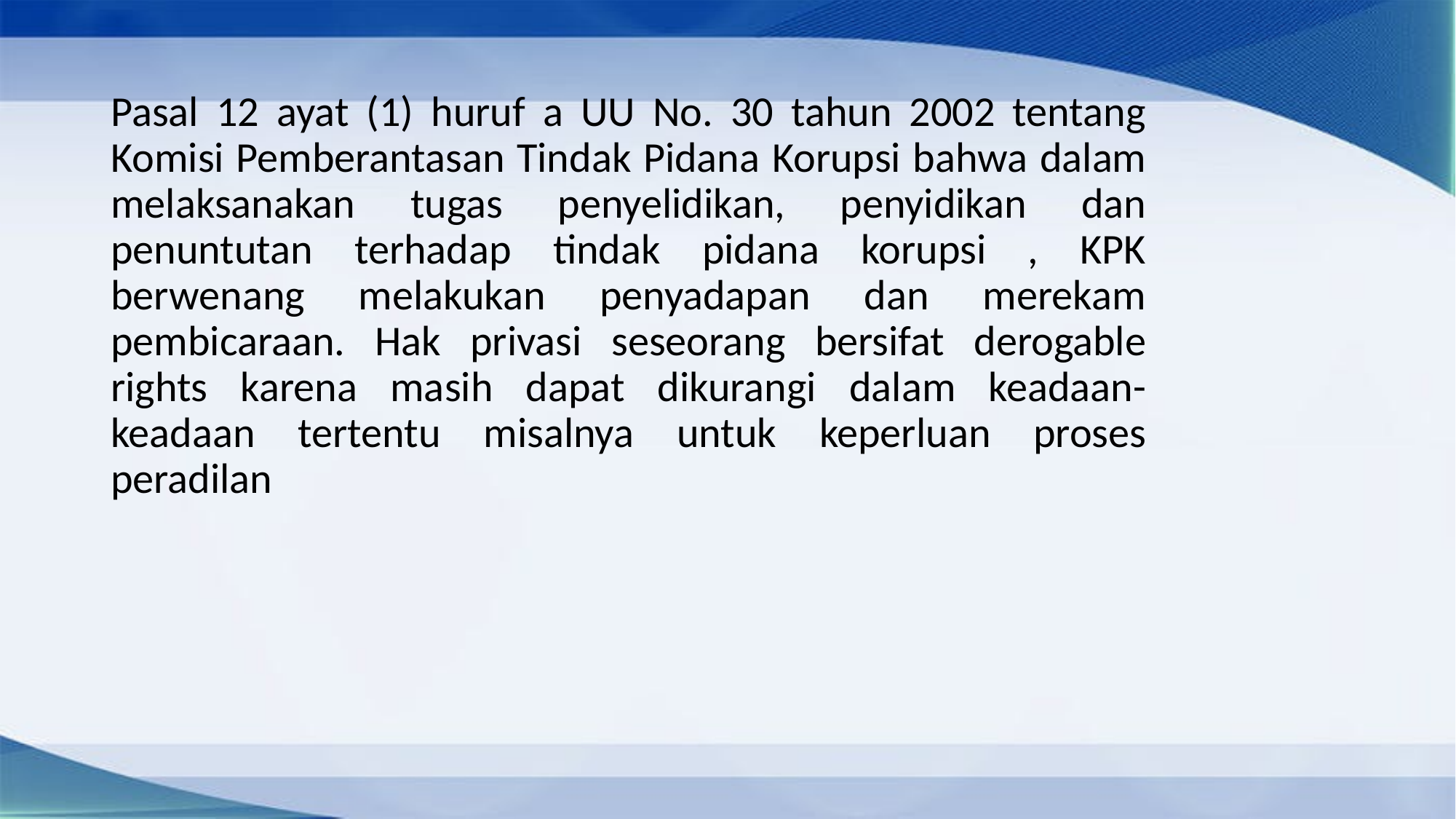

Pasal 12 ayat (1) huruf a UU No. 30 tahun 2002 tentang Komisi Pemberantasan Tindak Pidana Korupsi bahwa dalam melaksanakan tugas penyelidikan, penyidikan dan penuntutan terhadap tindak pidana korupsi , KPK berwenang melakukan penyadapan dan merekam pembicaraan. Hak privasi seseorang bersifat derogable rights karena masih dapat dikurangi dalam keadaan-keadaan tertentu misalnya untuk keperluan proses peradilan